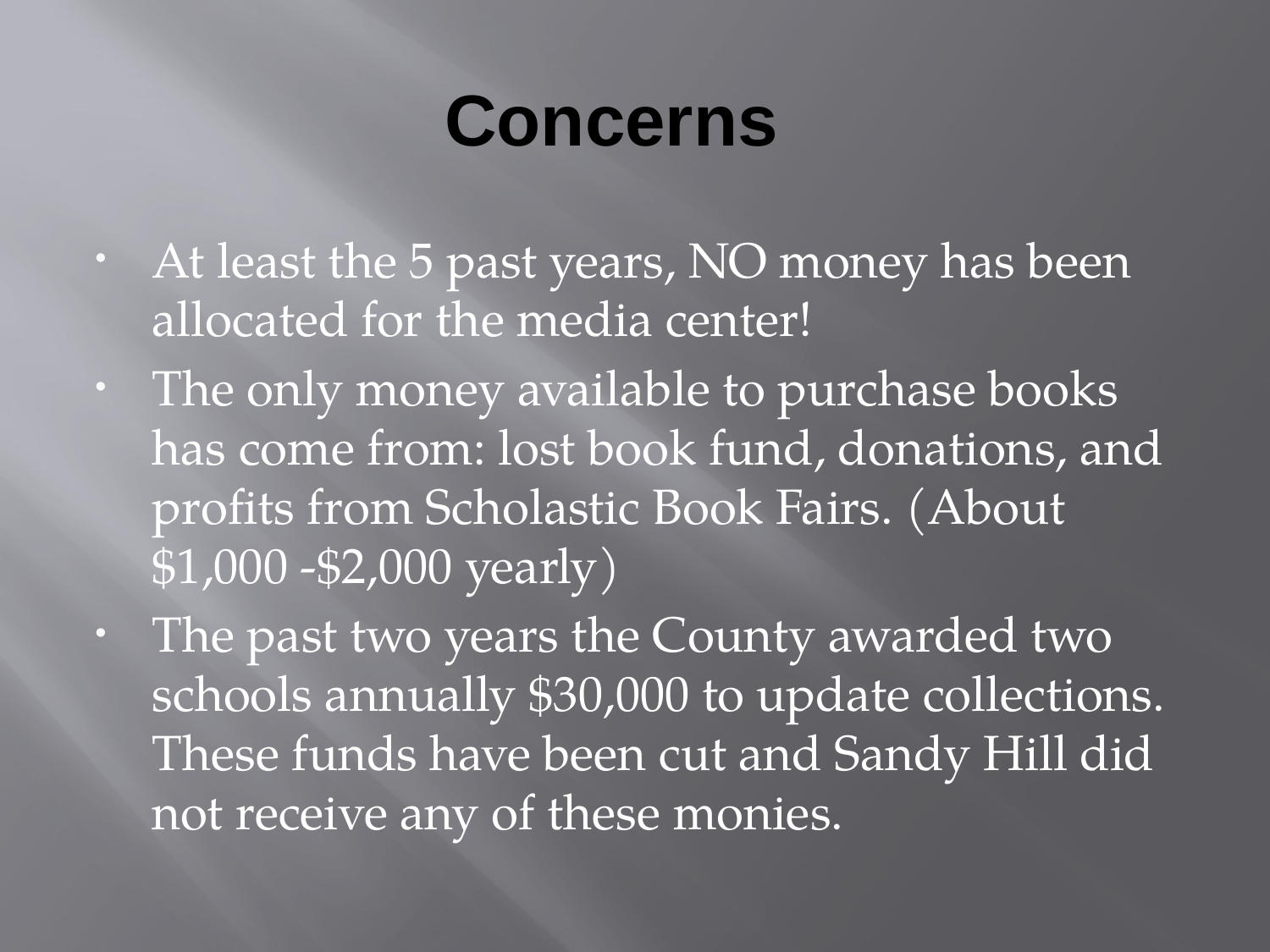

# Concerns
At least the 5 past years, NO money has been allocated for the media center!
The only money available to purchase books has come from: lost book fund, donations, and profits from Scholastic Book Fairs. (About $1,000 -$2,000 yearly)
The past two years the County awarded two schools annually $30,000 to update collections.  These funds have been cut and Sandy Hill did not receive any of these monies.